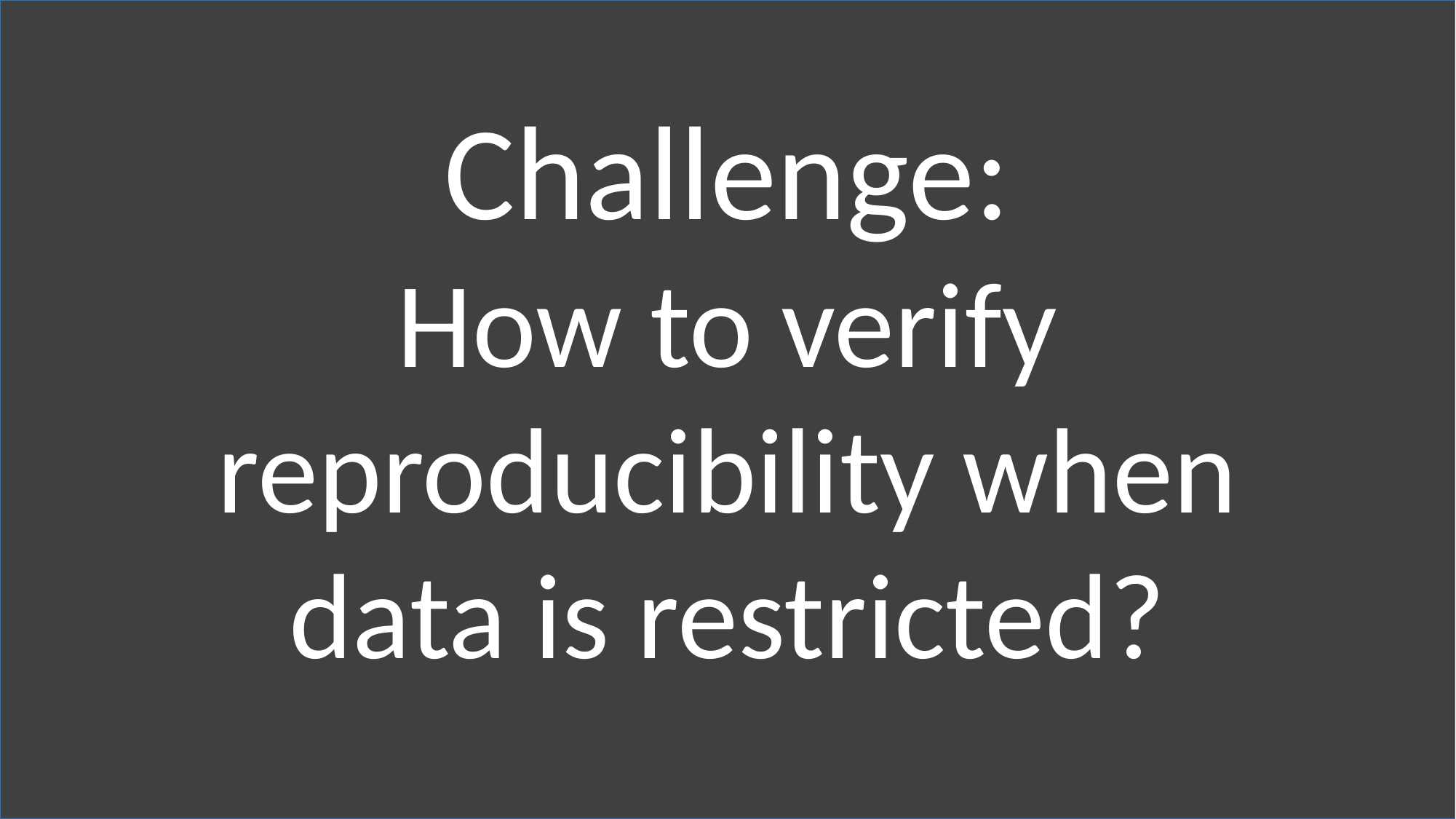

Challenge:
How to verify reproducibility when data is restricted?